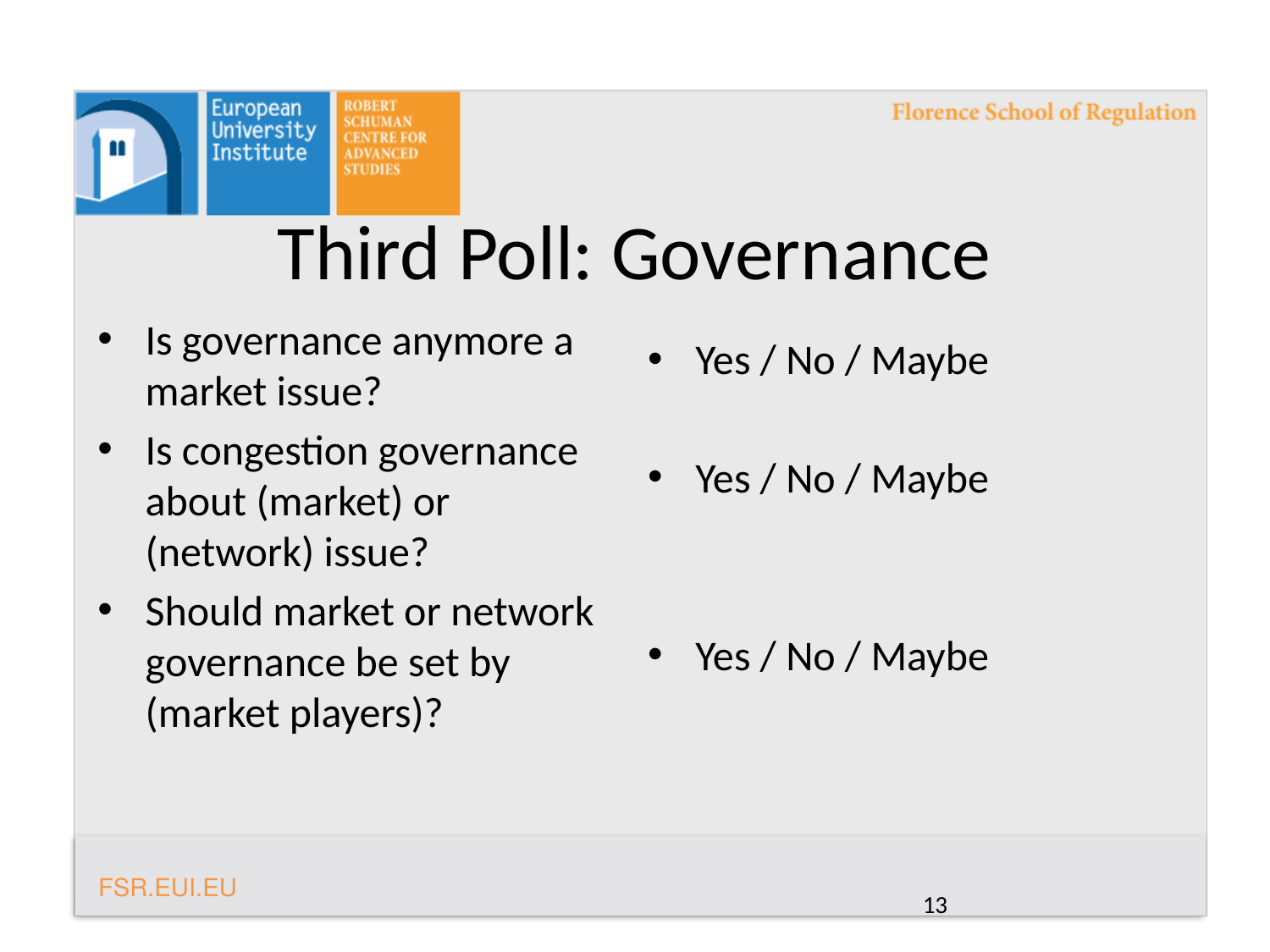

# Third Poll: Governance
Is governance anymore a market issue?
Is congestion governance about (market) or (network) issue?
Should market or network governance be set by (market players)?

Yes / No / Maybe

Yes / No / Maybe

Yes / No / Maybe

13